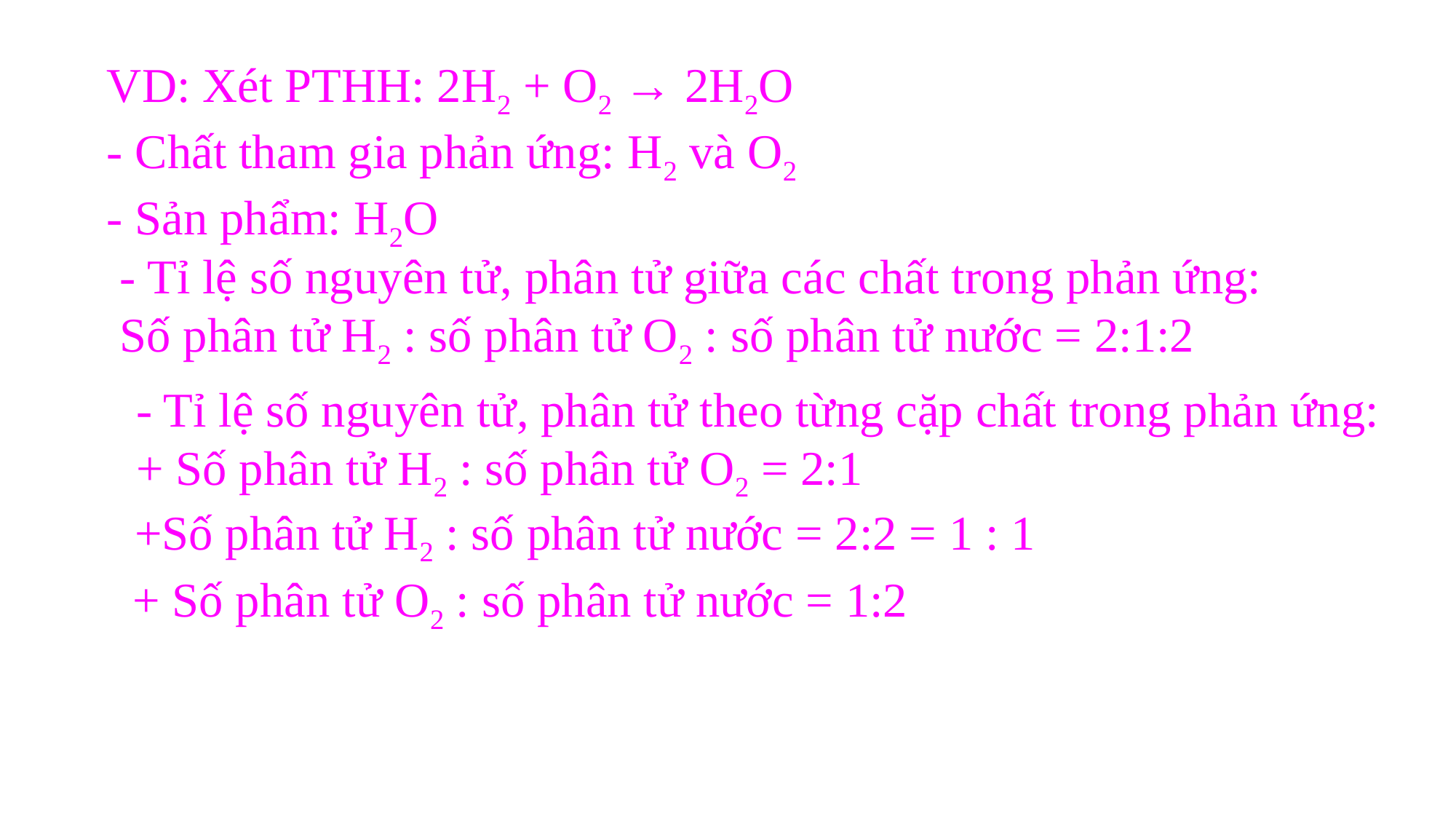

VD: Xét PTHH: 2H2 + O2 → 2H2O
- Chất tham gia phản ứng: H2 và O2
- Sản phẩm: H2O
- Tỉ lệ số nguyên tử, phân tử giữa các chất trong phản ứng:
Số phân tử H2 : số phân tử O2 : số phân tử nước = 2:1:2
- Tỉ lệ số nguyên tử, phân tử theo từng cặp chất trong phản ứng:
+ Số phân tử H2 : số phân tử O2 = 2:1
+Số phân tử H2 : số phân tử nước = 2:2 = 1 : 1
+ Số phân tử O2 : số phân tử nước = 1:2